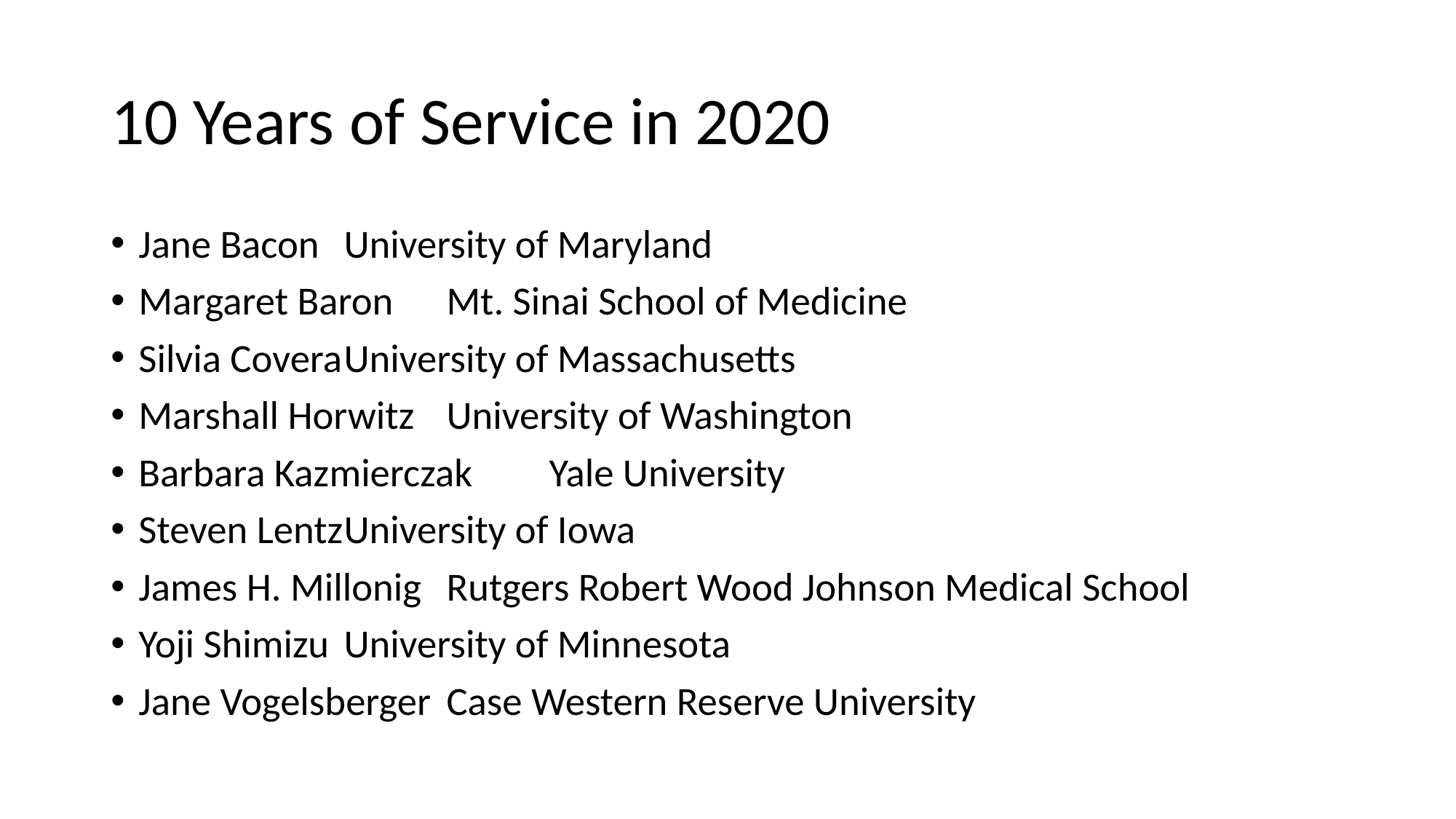

# 10 Years of Service in 2020
Jane Bacon			University of Maryland
Margaret Baron		Mt. Sinai School of Medicine
Silvia Covera		University of Massachusetts
Marshall Horwitz		University of Washington
Barbara Kazmierczak	Yale University
Steven Lentz		University of Iowa
James H. Millonig		Rutgers Robert Wood Johnson Medical School
Yoji Shimizu			University of Minnesota
Jane Vogelsberger		Case Western Reserve University